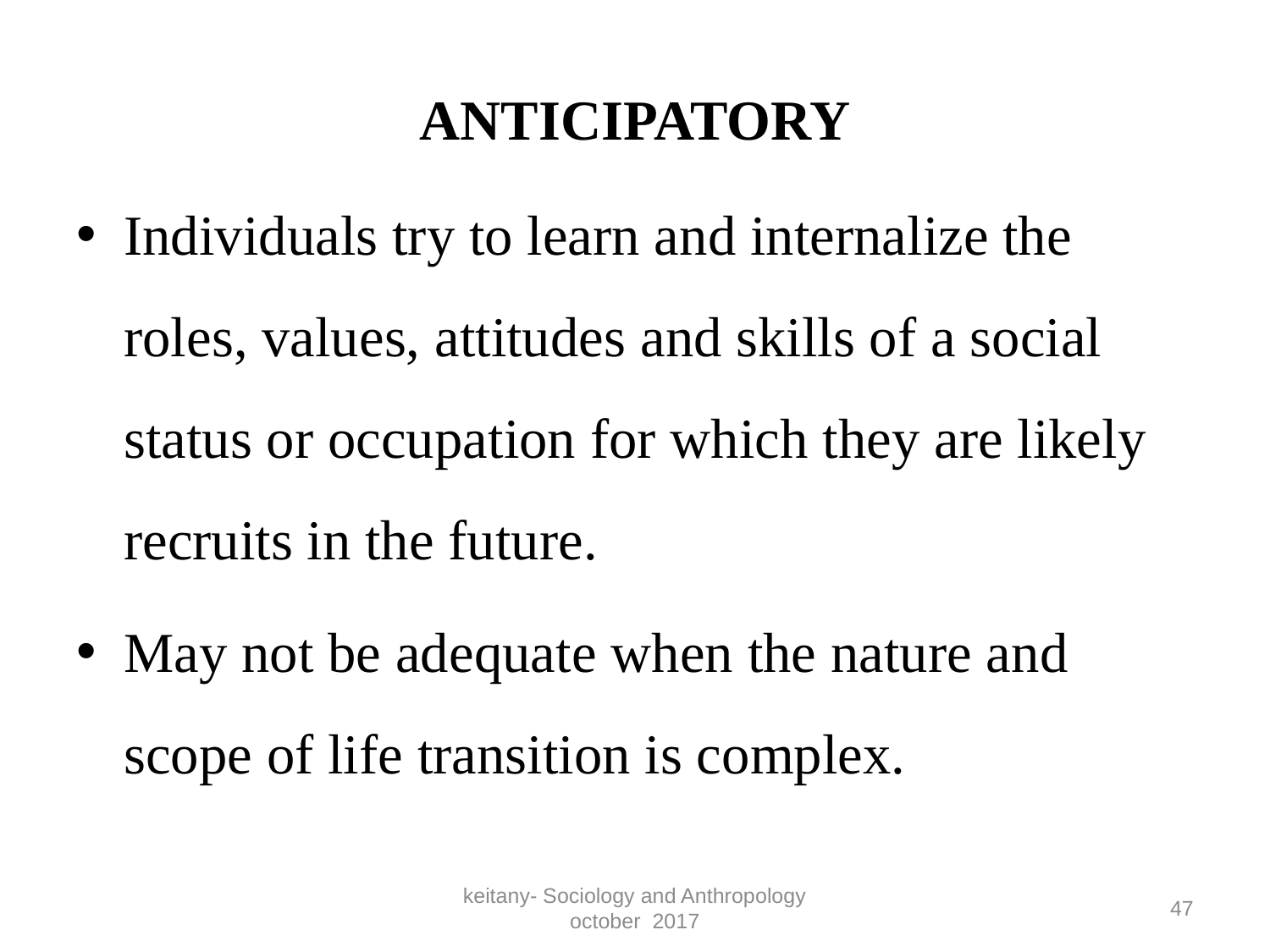

# ANTICIPATORY
Individuals try to learn and internalize the roles, values, attitudes and skills of a social status or occupation for which they are likely recruits in the future.
May not be adequate when the nature and scope of life transition is complex.
keitany- Sociology and Anthropology october  2017
47